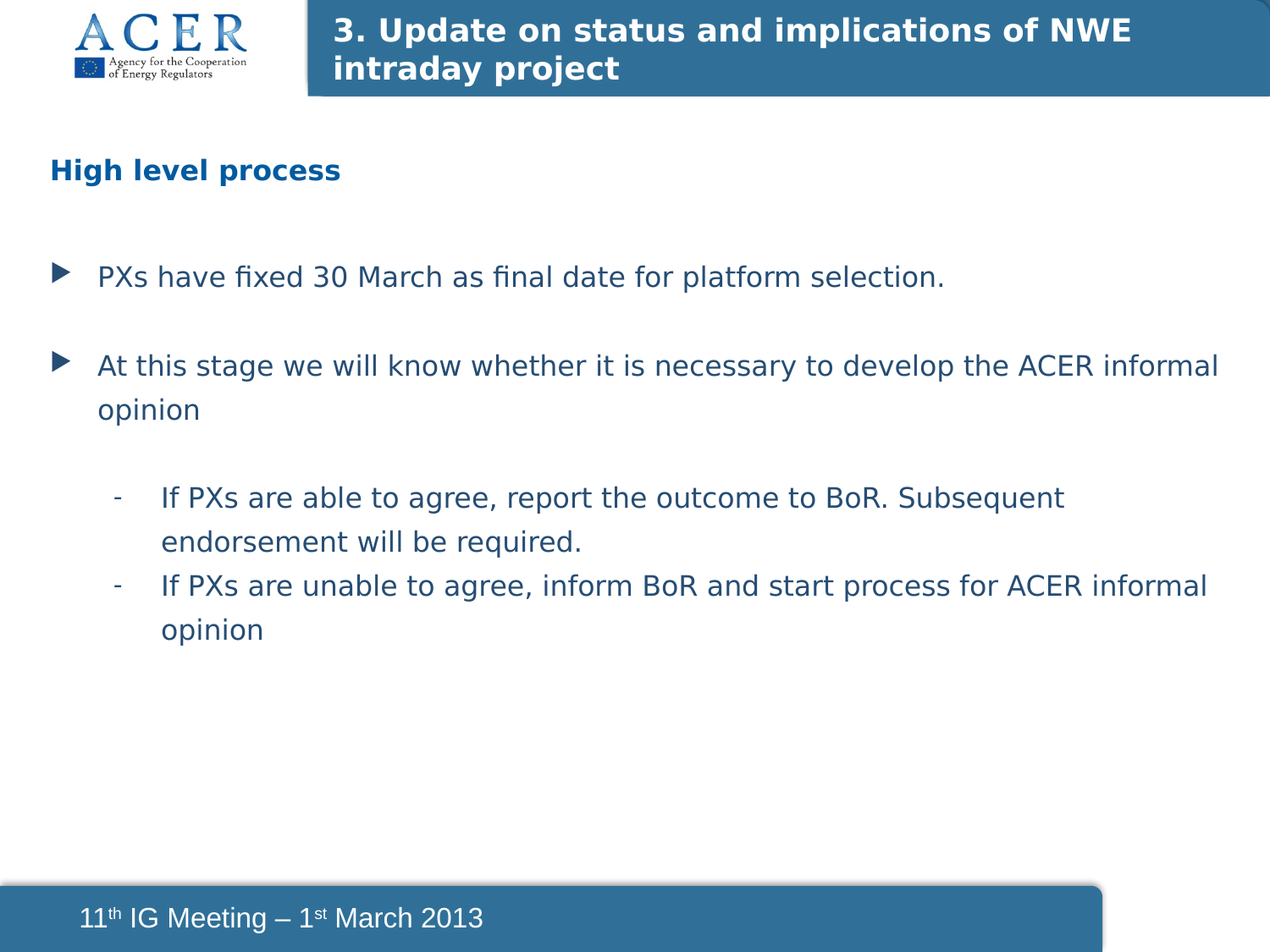

3. Update on status and implications of NWE intraday project
High level process

PXs have fixed 30 March as final date for platform selection.

At this stage we will know whether it is necessary to develop the ACER informal opinion

If PXs are able to agree, report the outcome to BoR. Subsequent endorsement will be required.
If PXs are unable to agree, inform BoR and start process for ACER informal opinion